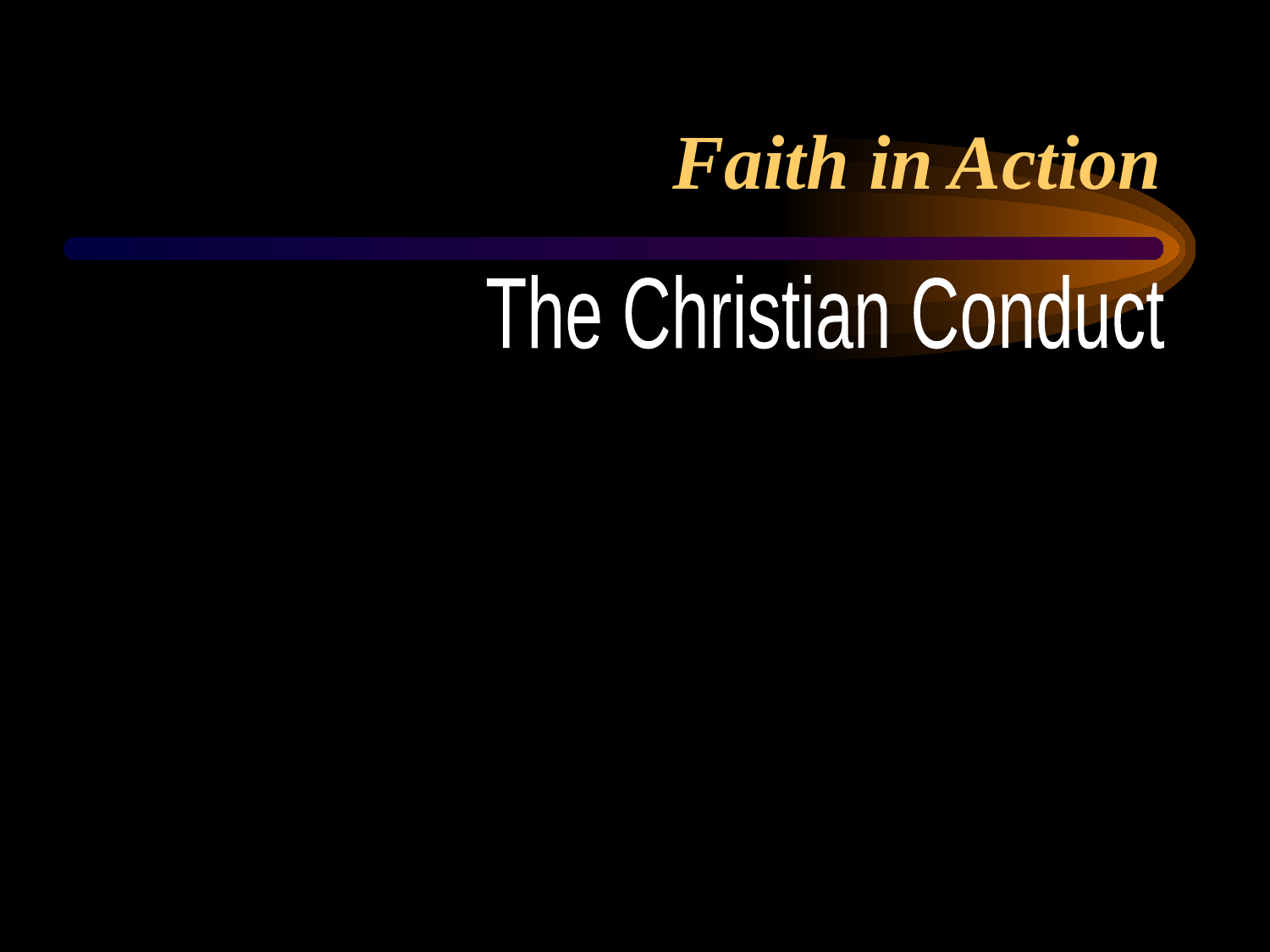

# Faith in Action
The Christian Conduct